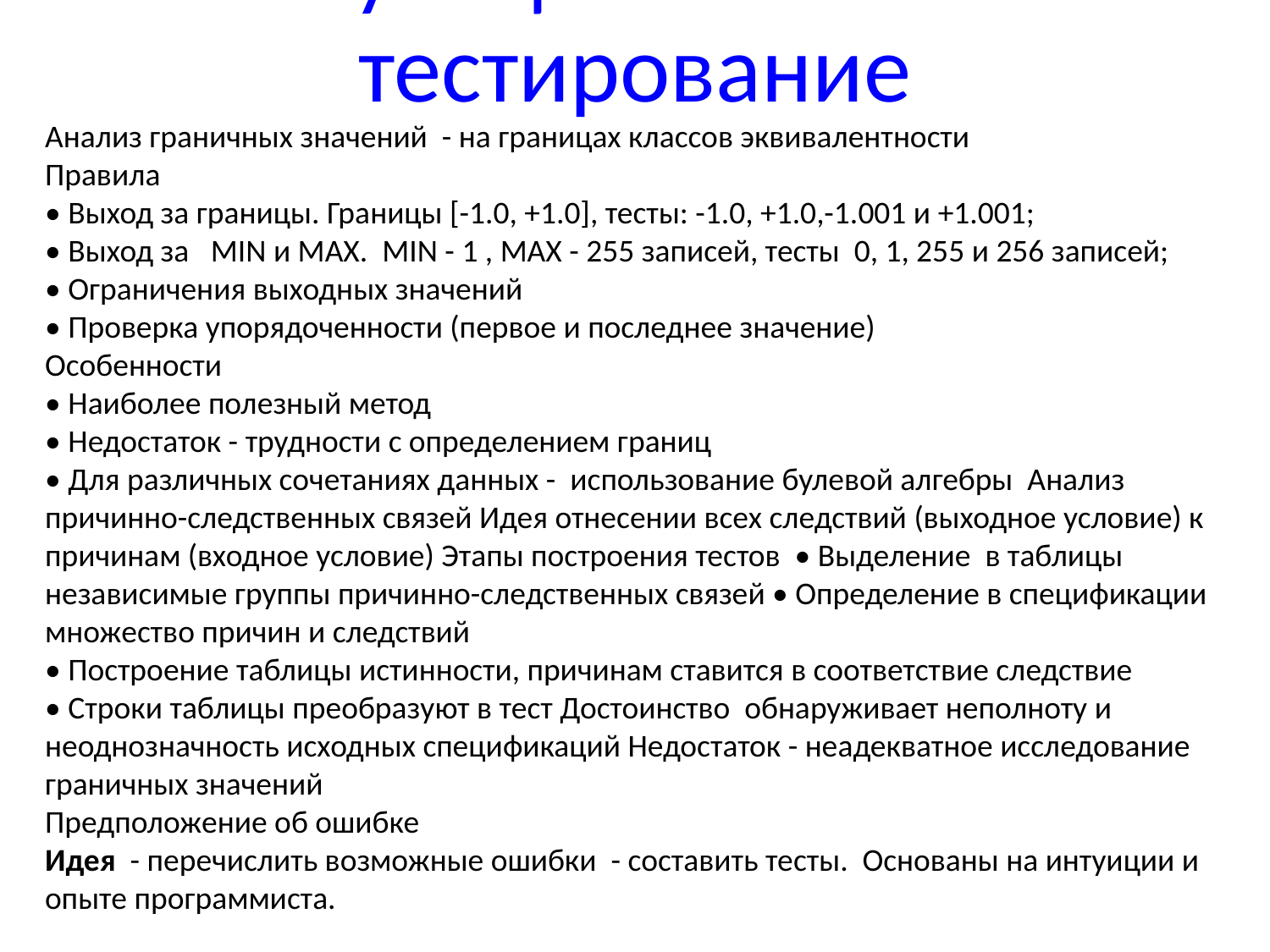

# Функциональное тестирование
Анализ граничных значений  - на границах классов эквивалентности
Правила
• Выход за границы. Границы [-1.0, +1.0], тесты: -1.0, +1.0,-1.001 и +1.001;
• Выход за   MIN и MAX.  MIN - 1 , MAX - 255 записей, тесты  0, 1, 255 и 256 записей;
• Ограничения выходных значений
• Проверка упорядоченности (первое и последнее значение)
Особенности
• Наиболее полезный метод
• Недостаток - трудности с определением границ
• Для различных сочетаниях данных -  использование булевой алгебры  Анализ причинно-следственных связей Идея отнесении всех следствий (выходное условие) к причинам (входное условие) Этапы построения тестов  • Выделение  в таблицы независимые группы причинно-следственных связей • Определение в спецификации  множество причин и следствий
• Построение таблицы истинности, причинам ставится в соответствие следствие
• Строки таблицы преобразуют в тест Достоинство  обнаруживает неполноту и неоднозначность исходных спецификаций Недостаток - неадекватное исследование граничных значений
Предположение об ошибке
Идея  - перечислить возможные ошибки  - составить тесты.  Основаны на интуиции и опыте программиста.